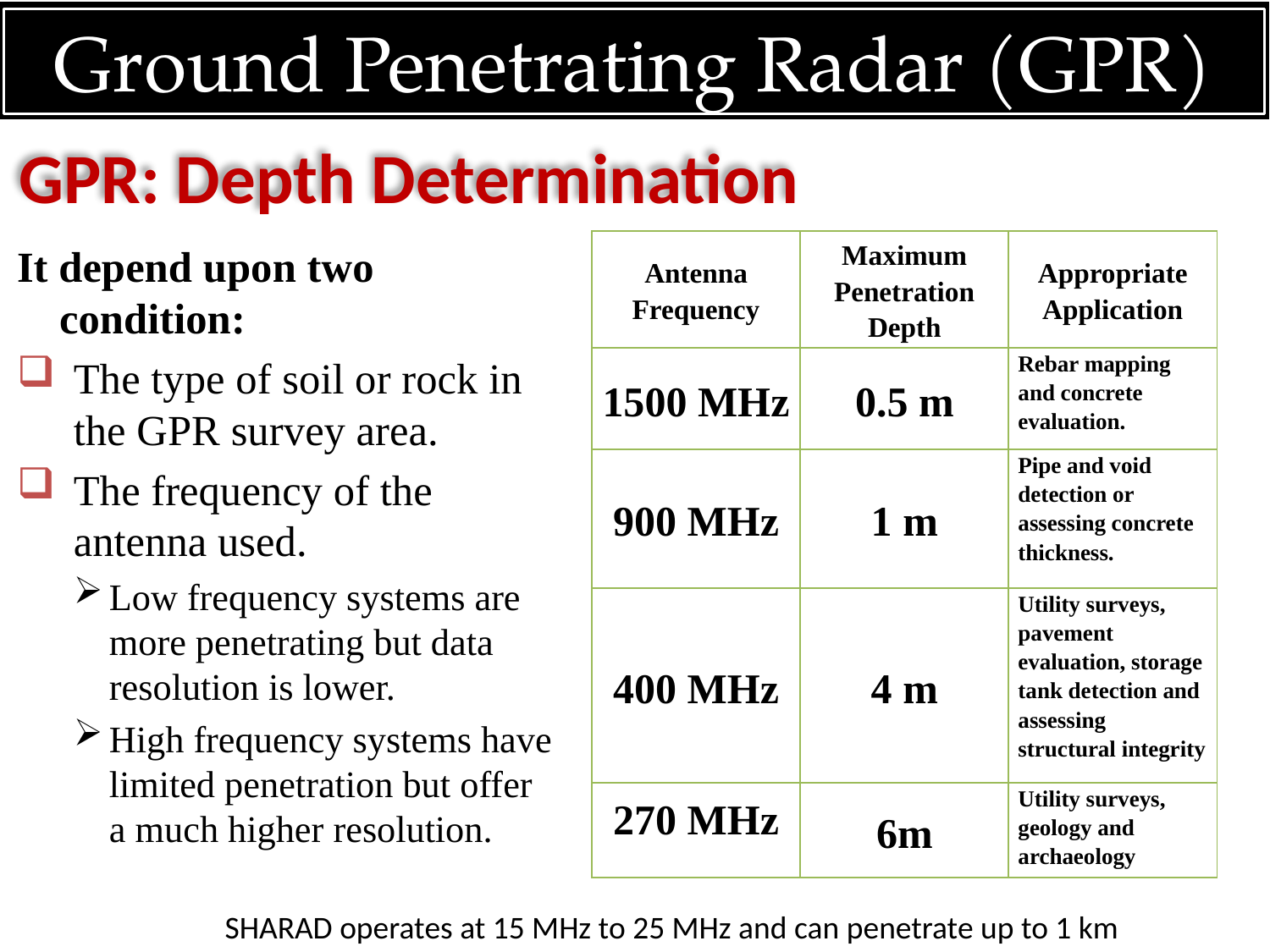

RADAR
Ground Penetrating Radar (GPR)

GPR: Depth Determination
| Antenna Frequency | Maximum Penetration Depth | Appropriate Application |
| --- | --- | --- |
| 1500 MHz | 0.5 m | Rebar mapping and concrete evaluation. |
| 900 MHz | 1 m | Pipe and void detection or assessing concrete thickness. |
| 400 MHz | 4 m | Utility surveys, pavement evaluation, storage tank detection and assessing structural integrity |
| 270 MHz | 6m | Utility surveys, geology and archaeology |
It depend upon two condition:
The type of soil or rock in the GPR survey area.
The frequency of the antenna used.
Low frequency systems are more penetrating but data resolution is lower.
High frequency systems have limited penetration but offer a much higher resolution.
SHARAD operates at 15 MHz to 25 MHz and can penetrate up to 1 km